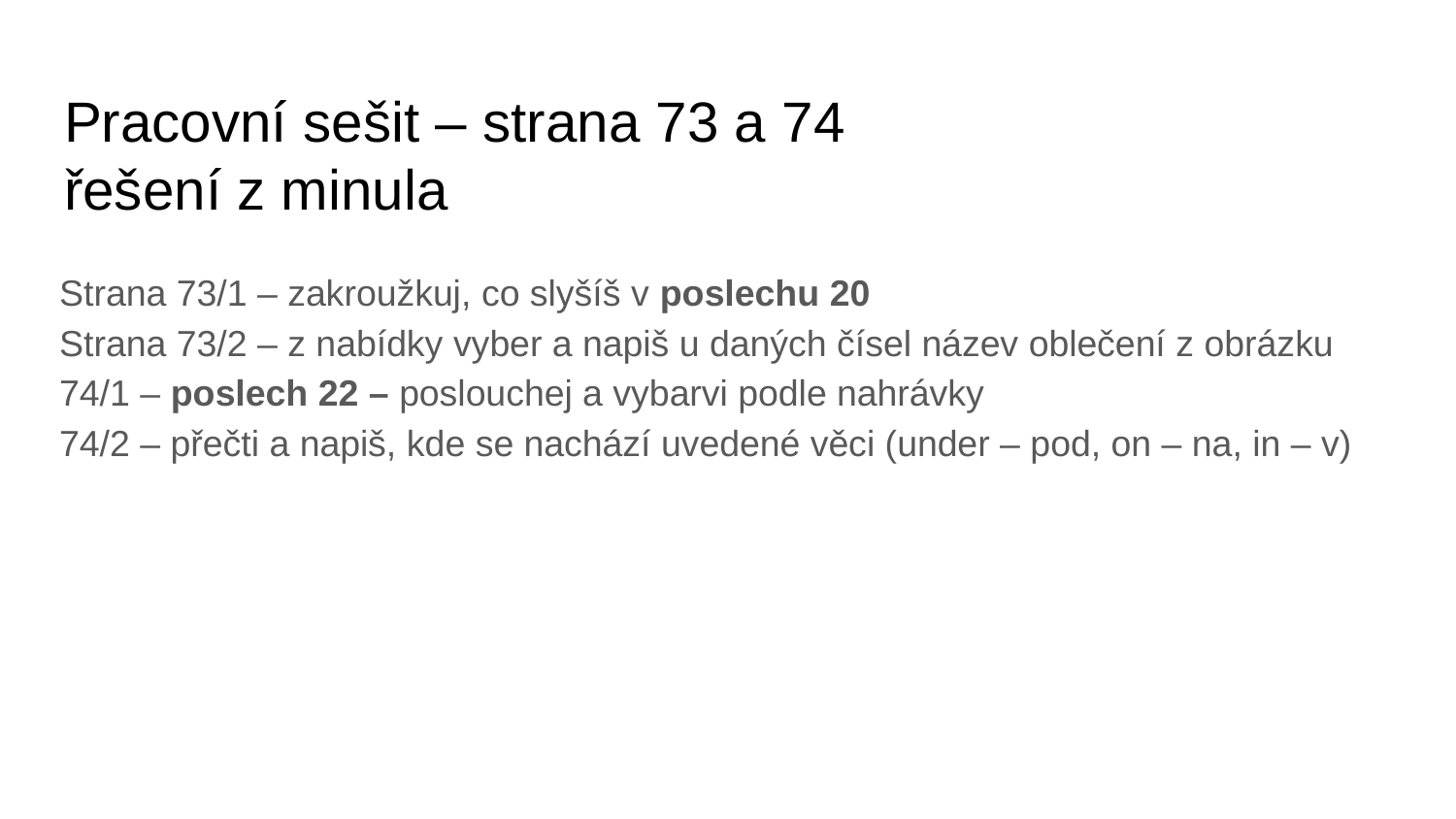

# Pracovní sešit – strana 73 a 74 řešení z minula
Strana 73/1 – zakroužkuj, co slyšíš v poslechu 20
Strana 73/2 – z nabídky vyber a napiš u daných čísel název oblečení z obrázku
74/1 – poslech 22 – poslouchej a vybarvi podle nahrávky
74/2 – přečti a napiš, kde se nachází uvedené věci (under – pod, on – na, in – v)